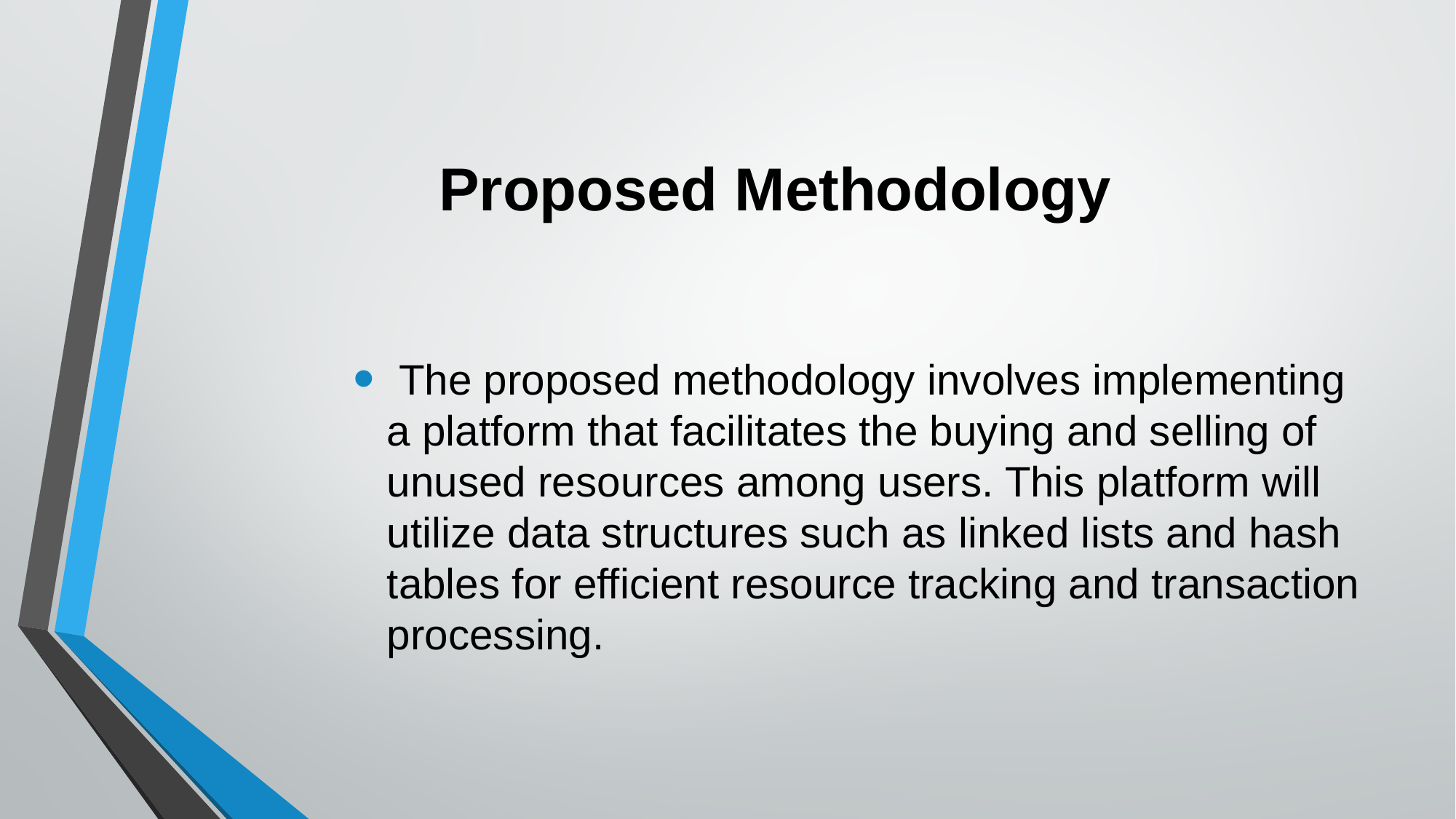

# Proposed Methodology
 The proposed methodology involves implementing a platform that facilitates the buying and selling of unused resources among users. This platform will utilize data structures such as linked lists and hash tables for efficient resource tracking and transaction processing.